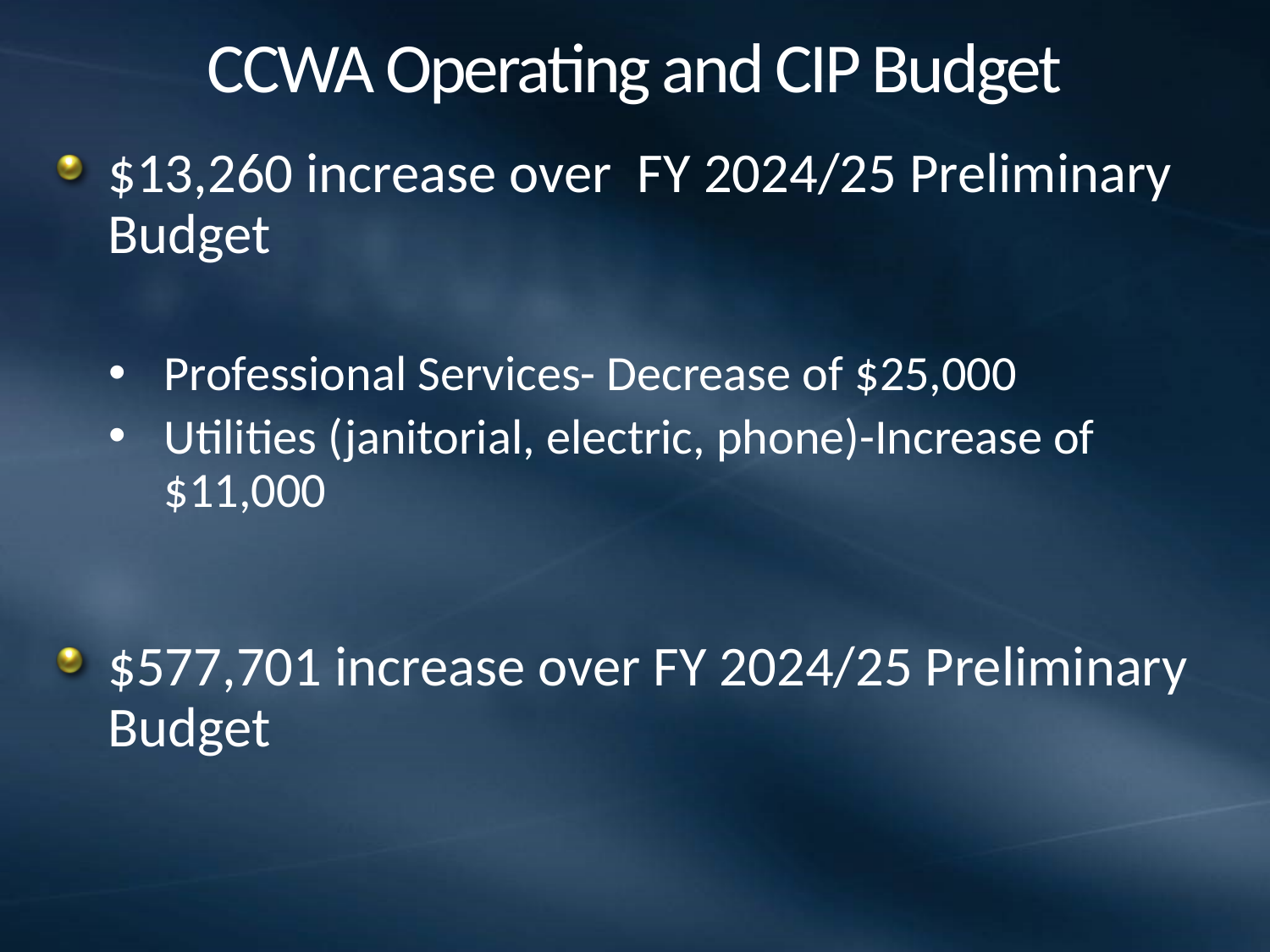

# CCWA Operating and CIP Budget
$13,260 increase over  FY 2024/25 Preliminary Budget

Professional Services- Decrease of $25,000
Utilities (janitorial, electric, phone)-Increase of $11,000

$577,701 increase over FY 2024/25 Preliminary Budget